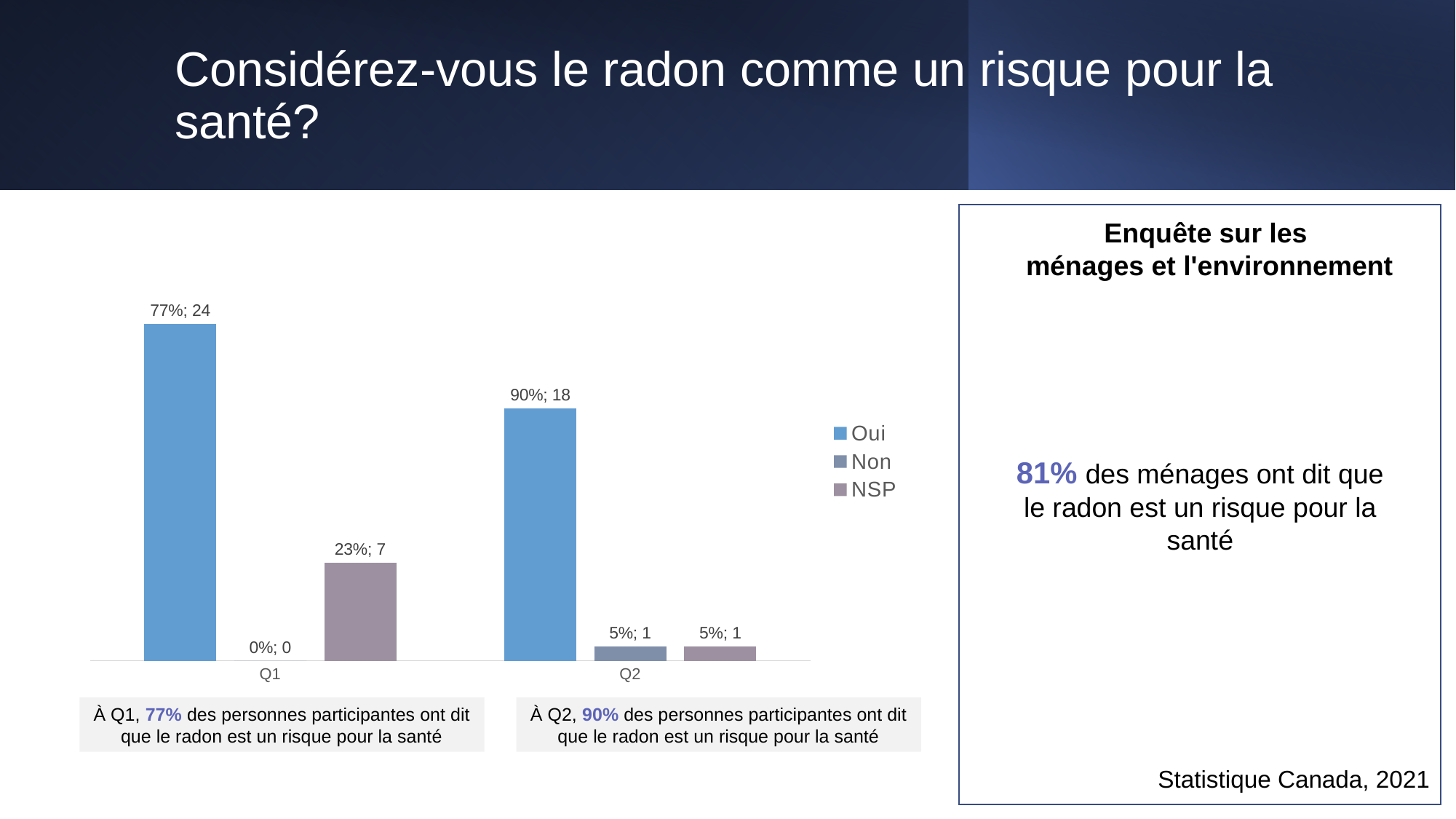

# Considérez-vous le radon comme un risque pour la santé?

Enquête sur les
ménages et l'environnement

### Chart

| Category | Oui | Non | NSP |
|---|---|---|---|
| Q1 | 24.0 | 0.0 | 7.0 |
| Q2 | 18.0 | 1.0 | 1.0 |

81% des ménages ont dit que le radon est un risque pour la santé
À Q1, 77% des personnes participantes ont dit que le radon est un risque pour la santé
À Q2, 90% des personnes participantes ont dit que le radon est un risque pour la santé
Statistique Canada, 2021